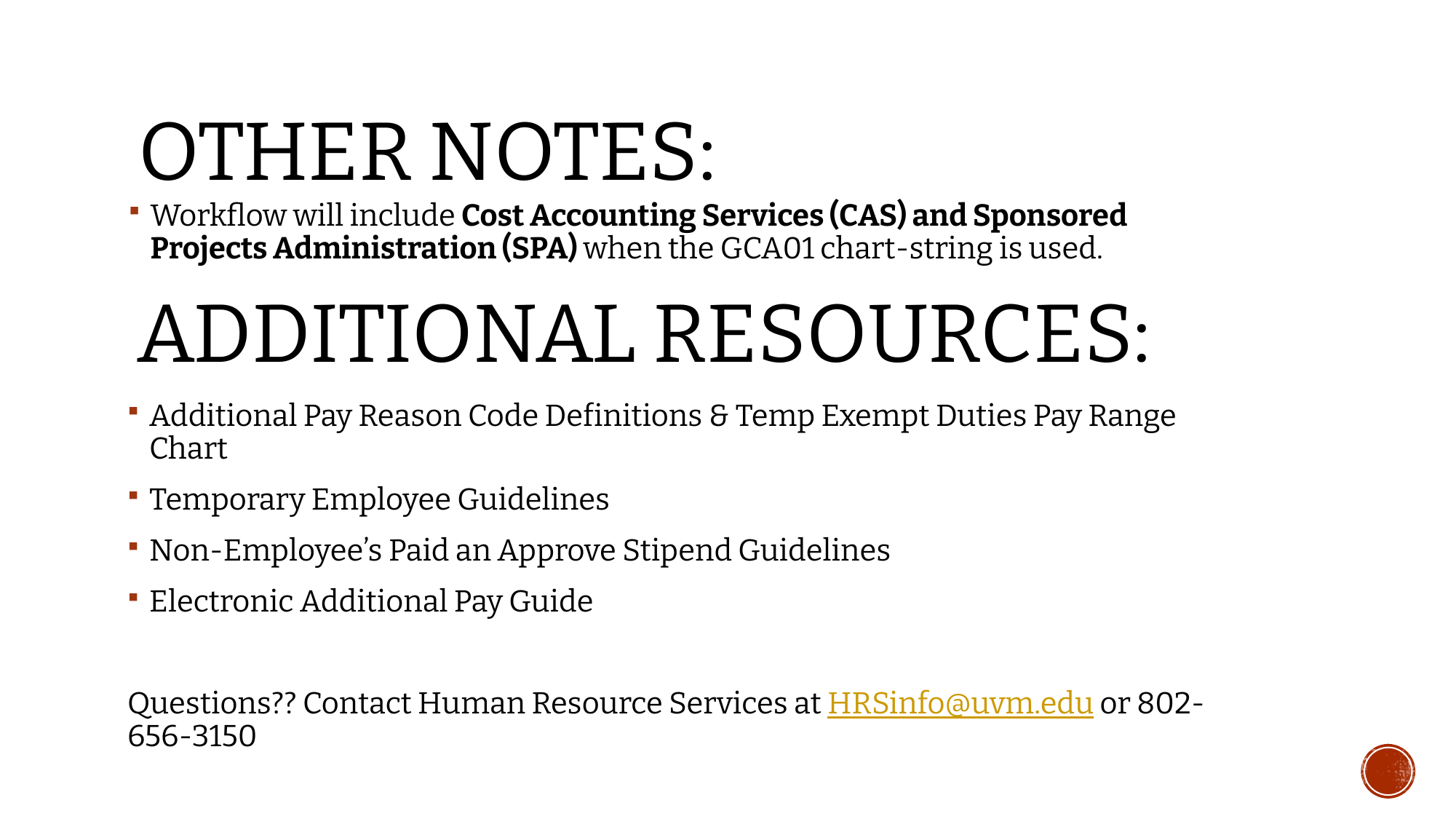

# Other notes:
Workflow will include Cost Accounting Services (CAS) and Sponsored Projects Administration (SPA) when the GCA01 chart-string is used.
Additional resources:
Additional Pay Reason Code Definitions & Temp Exempt Duties Pay Range Chart
Temporary Employee Guidelines
Non-Employee’s Paid an Approve Stipend Guidelines
Electronic Additional Pay Guide

Questions?? Contact Human Resource Services at HRSinfo@uvm.edu or 802-656-3150